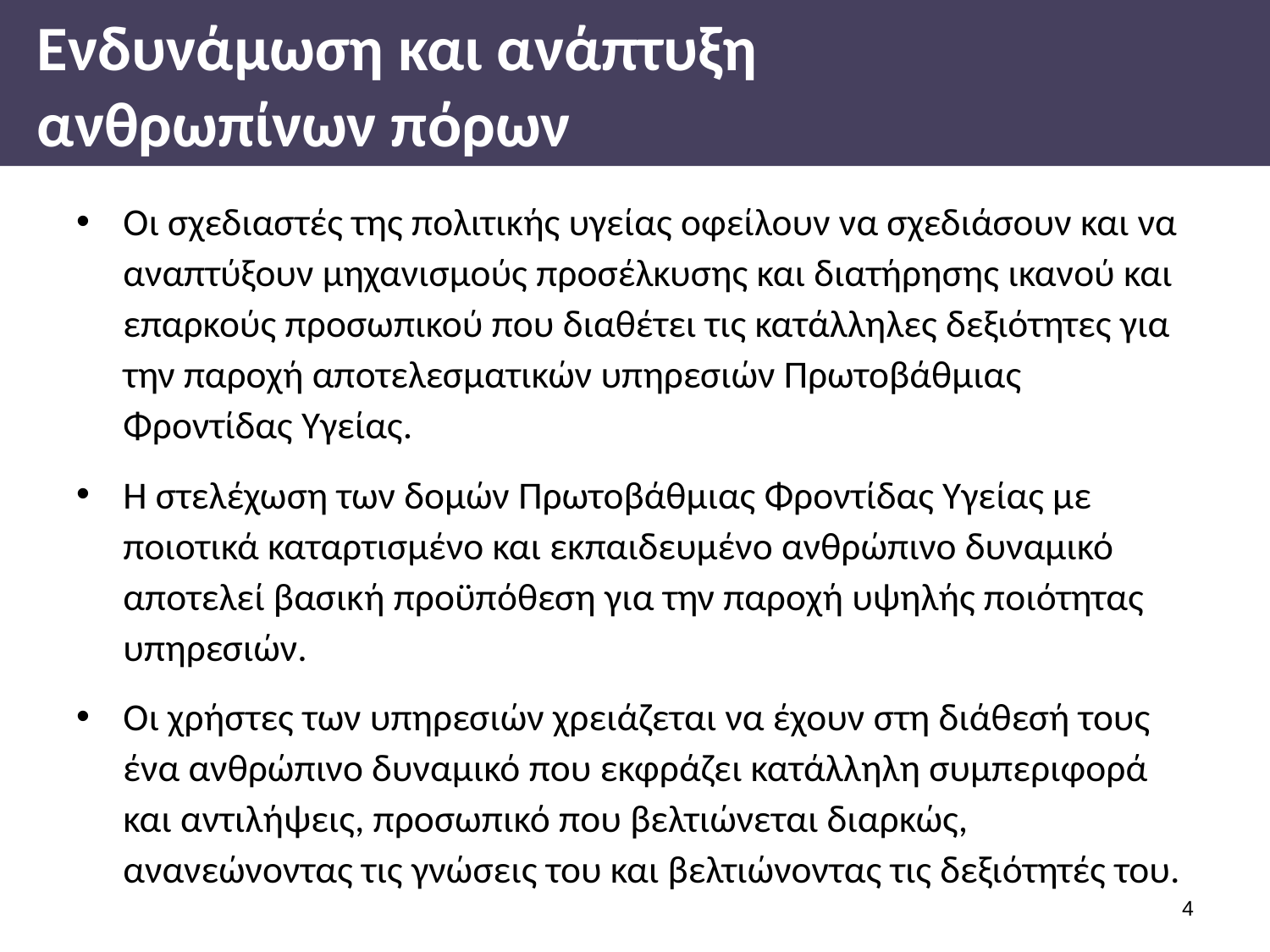

# Ενδυνάμωση και ανάπτυξη ανθρωπίνων πόρων
Οι σχεδιαστές της πολιτικής υγείας οφείλουν να σχεδιάσουν και να αναπτύξουν μηχανισμούς προσέλκυσης και διατήρησης ικανού και επαρκούς προσωπικού που διαθέτει τις κατάλληλες δεξιότητες για την παροχή αποτελεσματικών υπηρεσιών Πρωτοβάθμιας Φροντίδας Υγείας.
Η στελέχωση των δομών Πρωτοβάθμιας Φροντίδας Υγείας με ποιοτικά καταρτισμένο και εκπαιδευμένο ανθρώπινο δυναμικό αποτελεί βασική προϋπόθεση για την παροχή υψηλής ποιότητας υπηρεσιών.
Οι χρήστες των υπηρεσιών χρειάζεται να έχουν στη διάθεσή τους ένα ανθρώπινο δυναμικό που εκφράζει κατάλληλη συμπεριφορά και αντιλήψεις, προσωπικό που βελτιώνεται διαρκώς, ανανεώνοντας τις γνώσεις του και βελτιώνοντας τις δεξιότητές του.
4